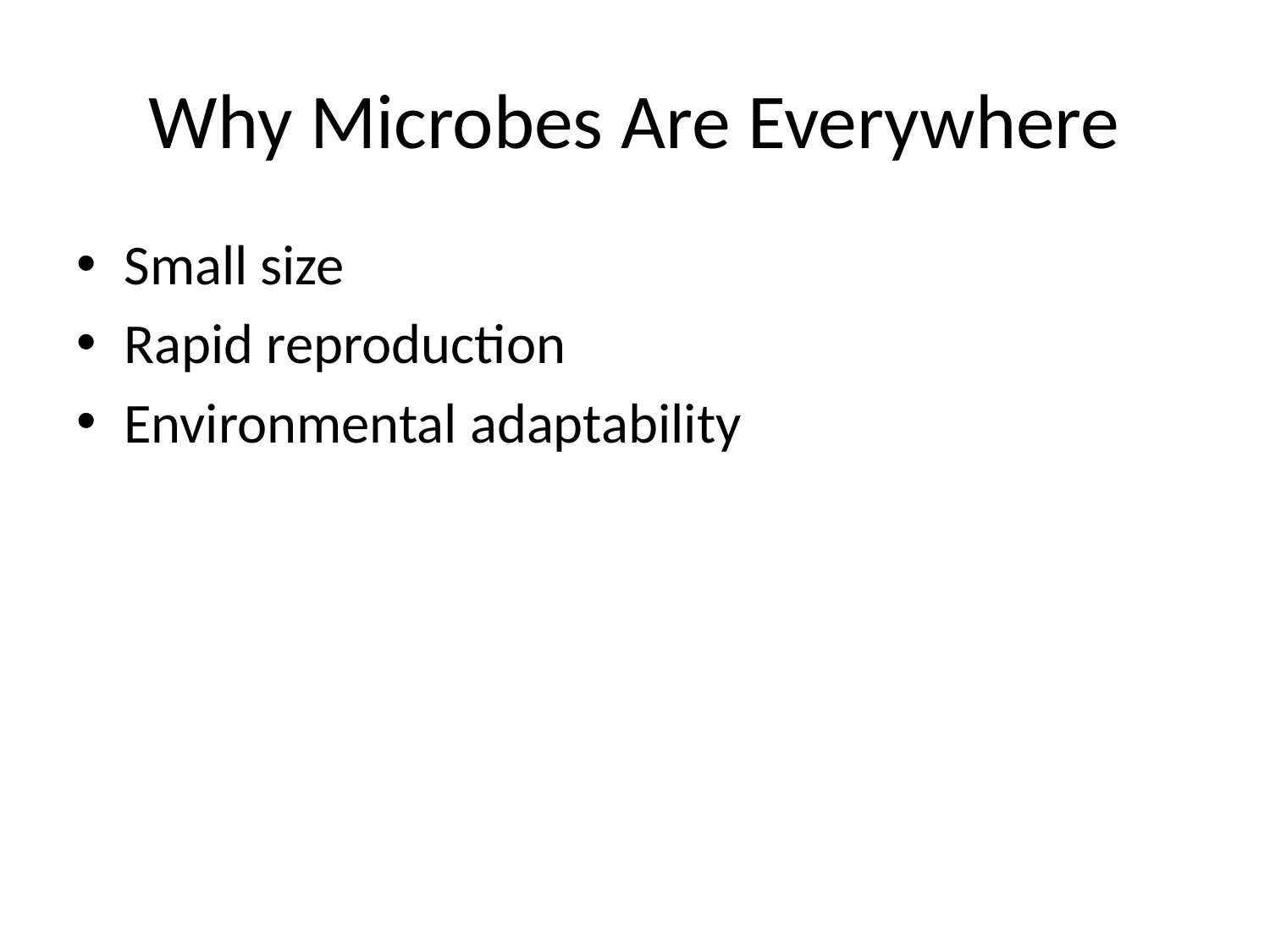

# Why Microbes Are Everywhere
Small size
Rapid reproduction
Environmental adaptability